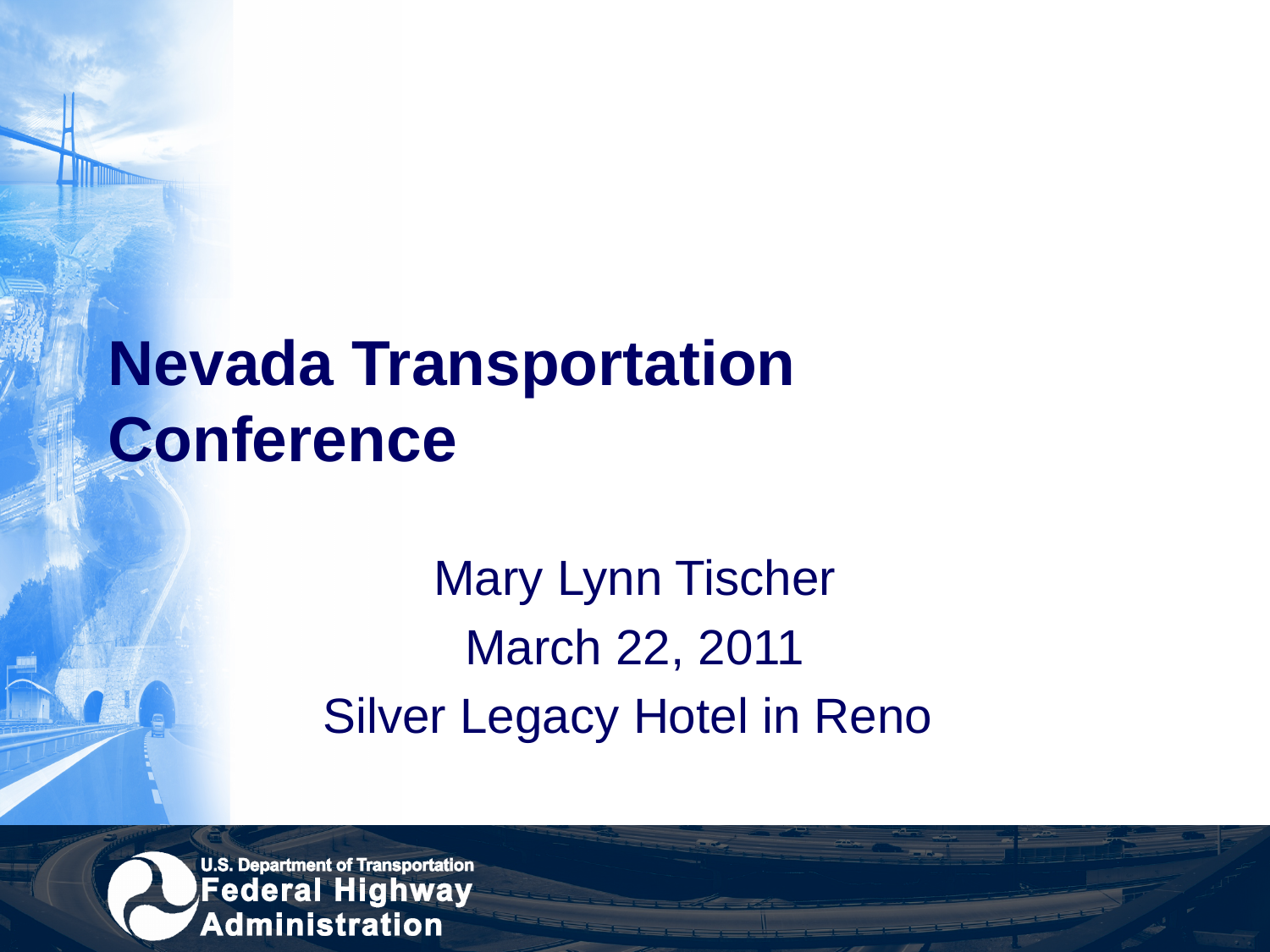

# Nevada Transportation Conference
Mary Lynn Tischer
March 22, 2011
Silver Legacy Hotel in Reno